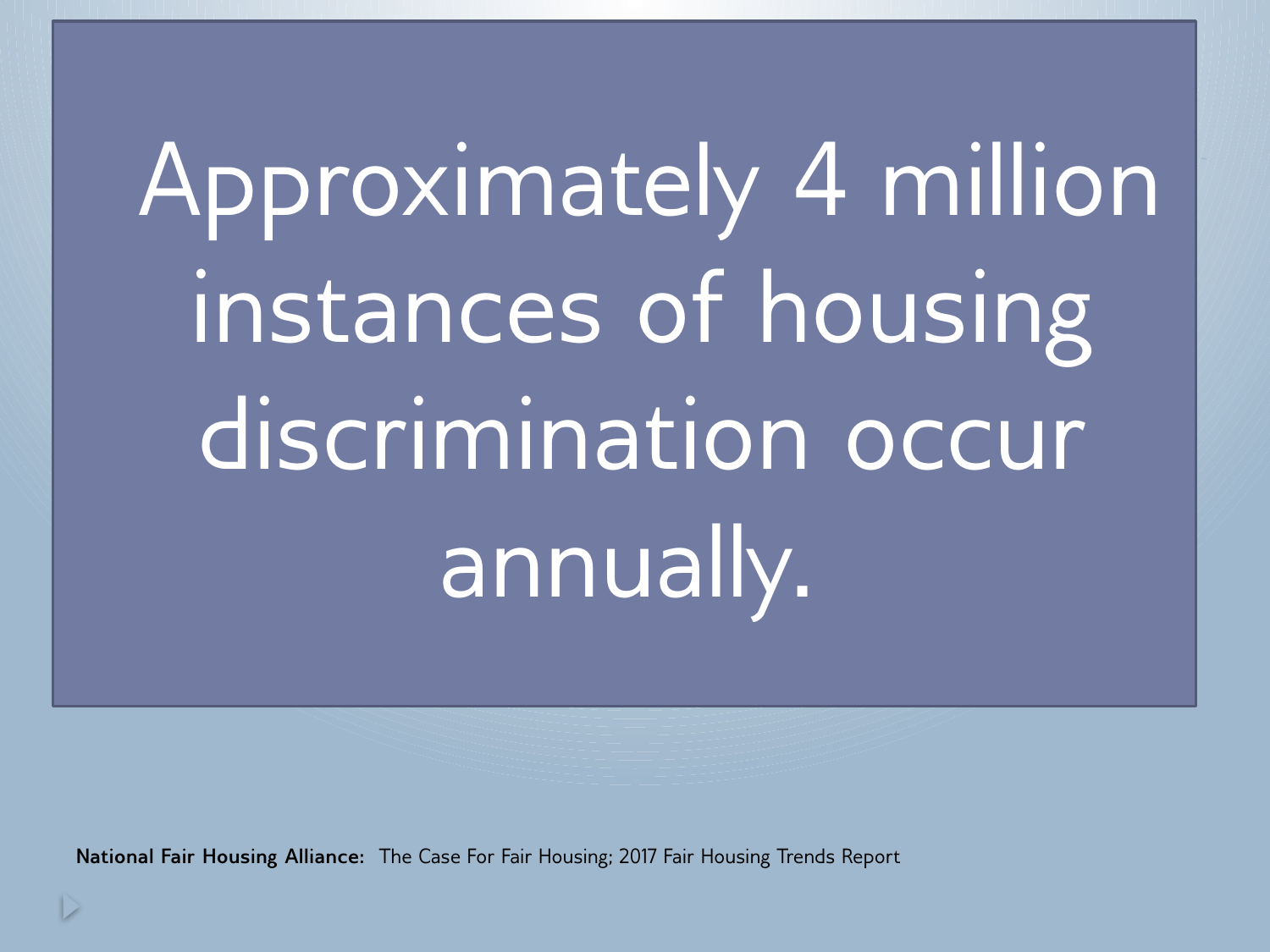

Approximately 4 million instances of housing discrimination occur annually.
National Fair Housing Alliance:  The Case For Fair Housing; 2017 Fair Housing Trends Report